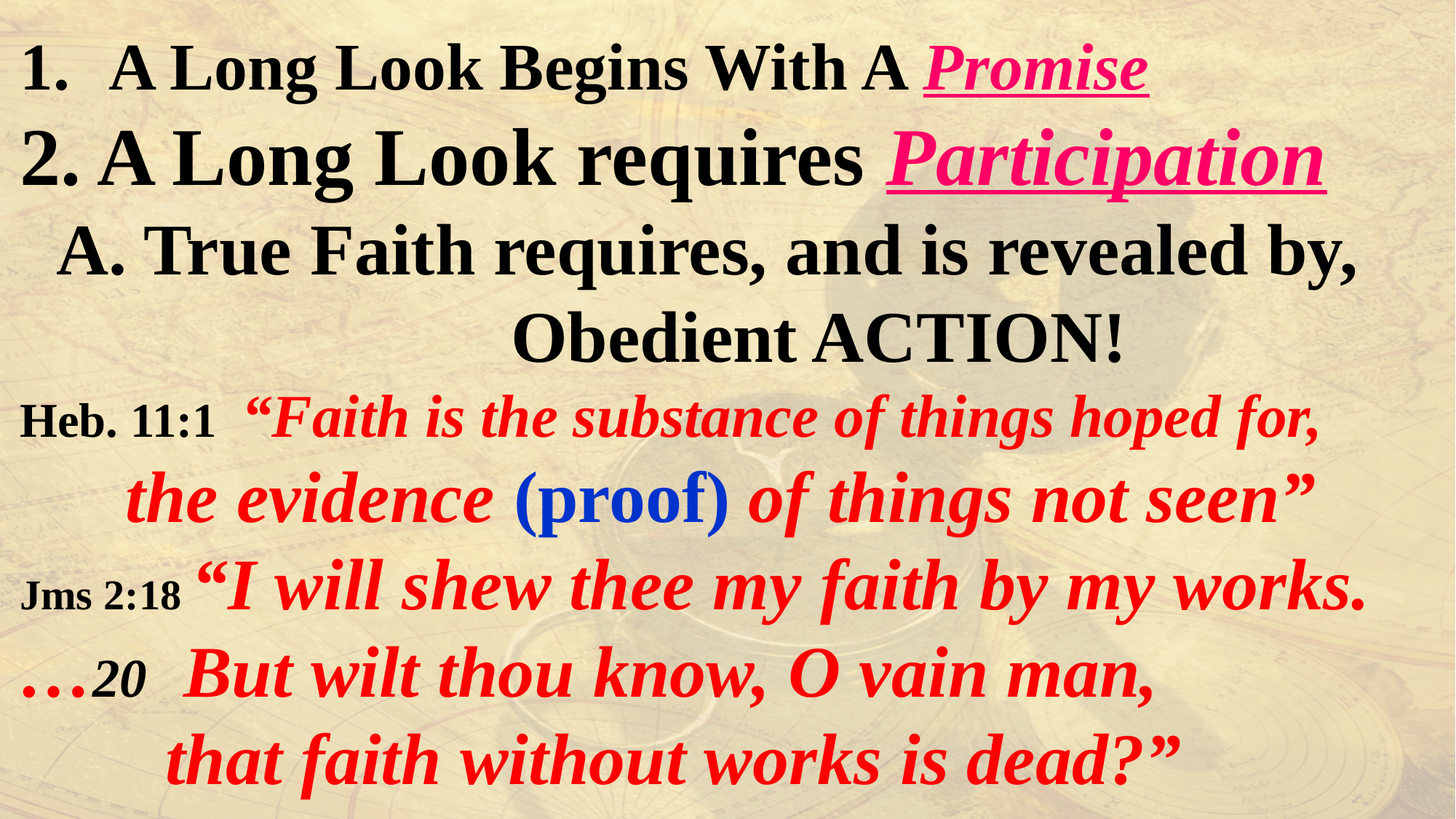

A Long Look Begins With A Promise
2. A Long Look requires Participation
  A. True Faith requires, and is revealed by,
                           Obedient ACTION!
Heb. 11:1  “Faith is the substance of things hoped for,
       the evidence (proof) of things not seen”
Jms 2:18 “I will shew thee my faith by my works.
…20  But wilt thou know, O vain man,
        that faith without works is dead?”